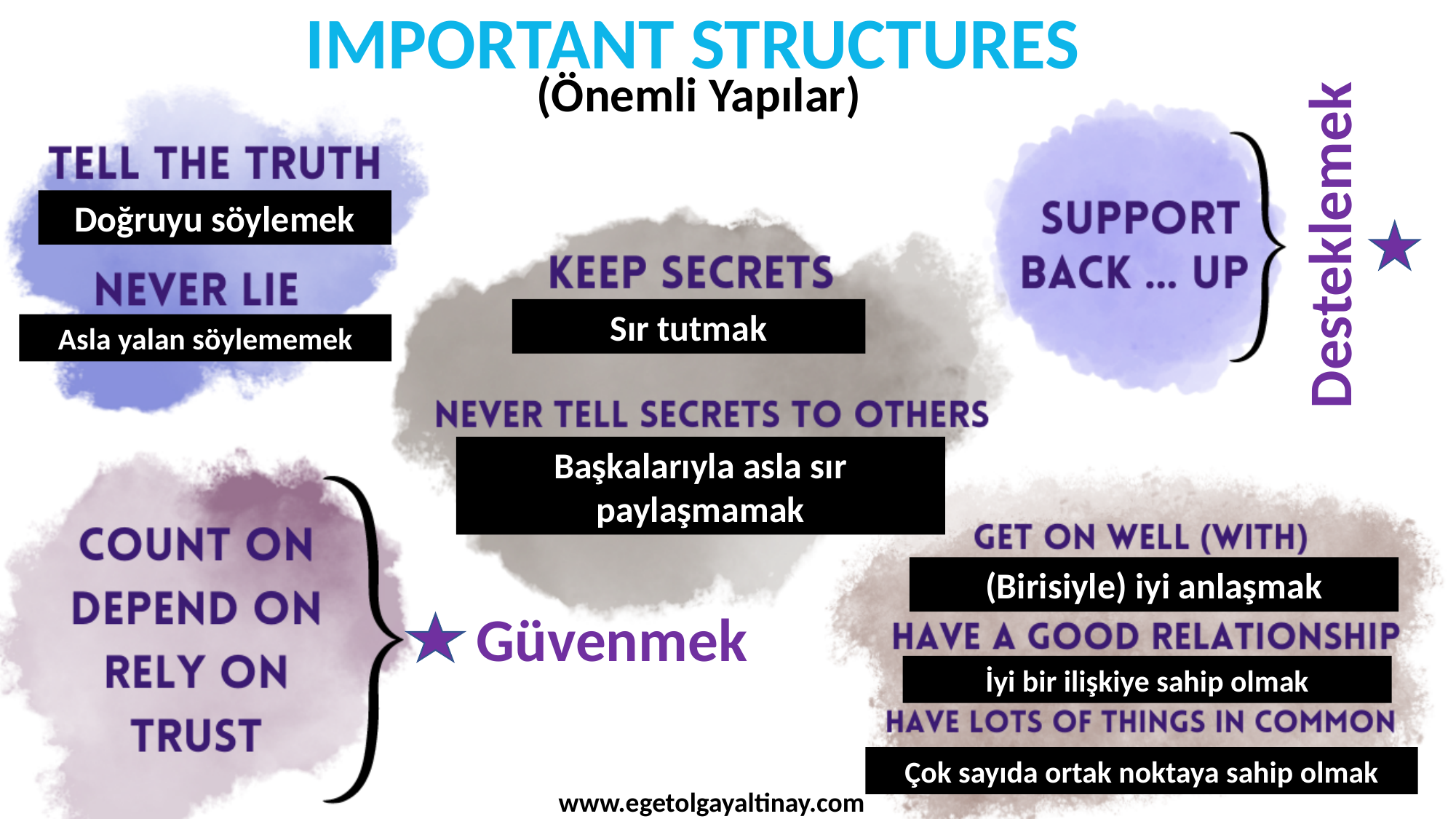

IMPORTANT STRUCTURES
(Önemli Yapılar)
Doğruyu söylemek
Desteklemek

Sır tutmak
Asla yalan söylememek
Başkalarıyla asla sır paylaşmamak
(Birisiyle) iyi anlaşmak
Güvenmek

İyi bir ilişkiye sahip olmak
Çok sayıda ortak noktaya sahip olmak
www.egetolgayaltinay.com